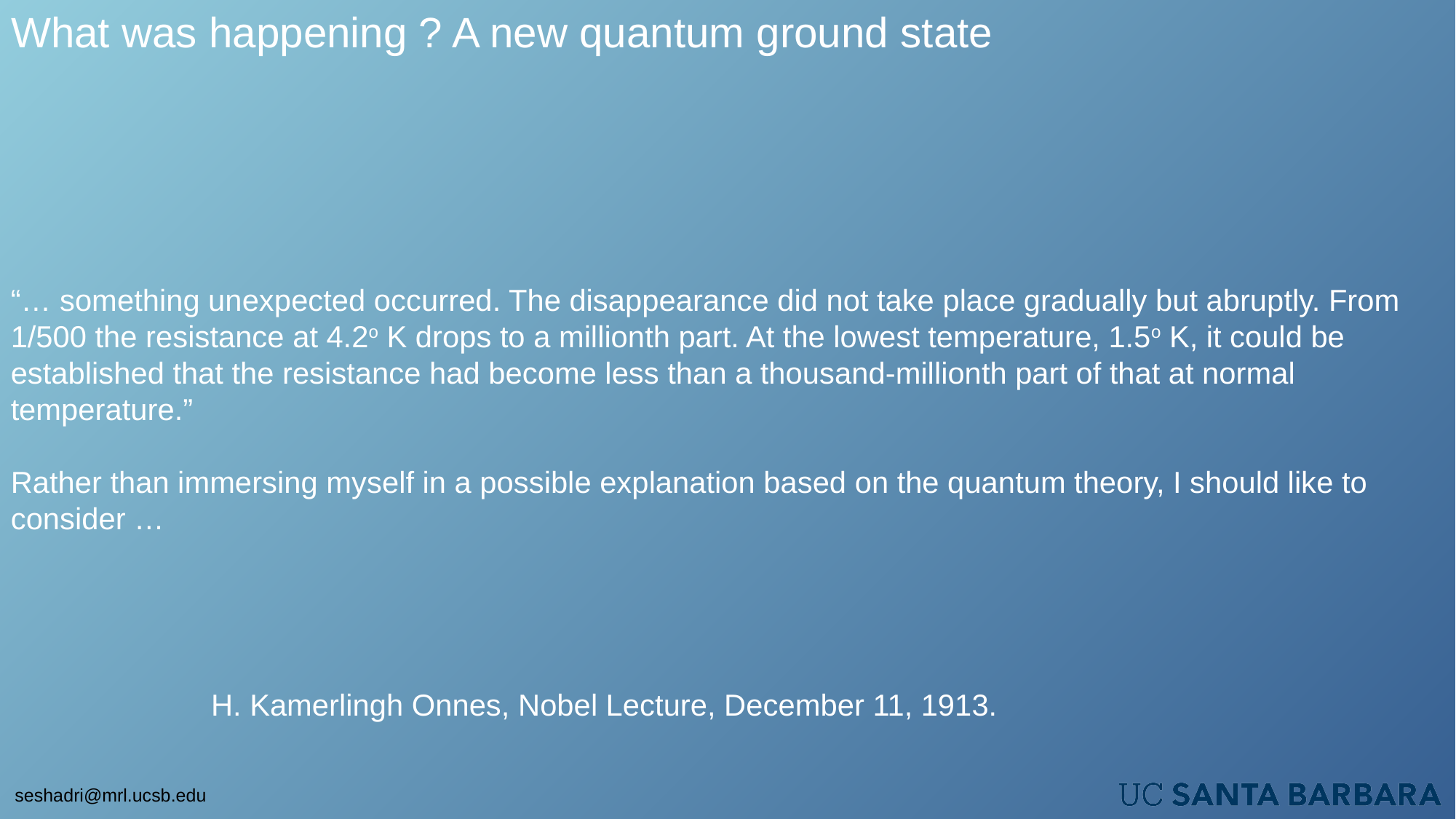

What was happening ? A new quantum ground state
“… something unexpected occurred. The disappearance did not take place gradually but abruptly. From 1/500 the resistance at 4.2o K drops to a millionth part. At the lowest temperature, 1.5o K, it could be established that the resistance had become less than a thousand-millionth part of that at normal temperature.”

Rather than immersing myself in a possible explanation based on the quantum theory, I should like to consider …
H. Kamerlingh Onnes, Nobel Lecture, December 11, 1913.